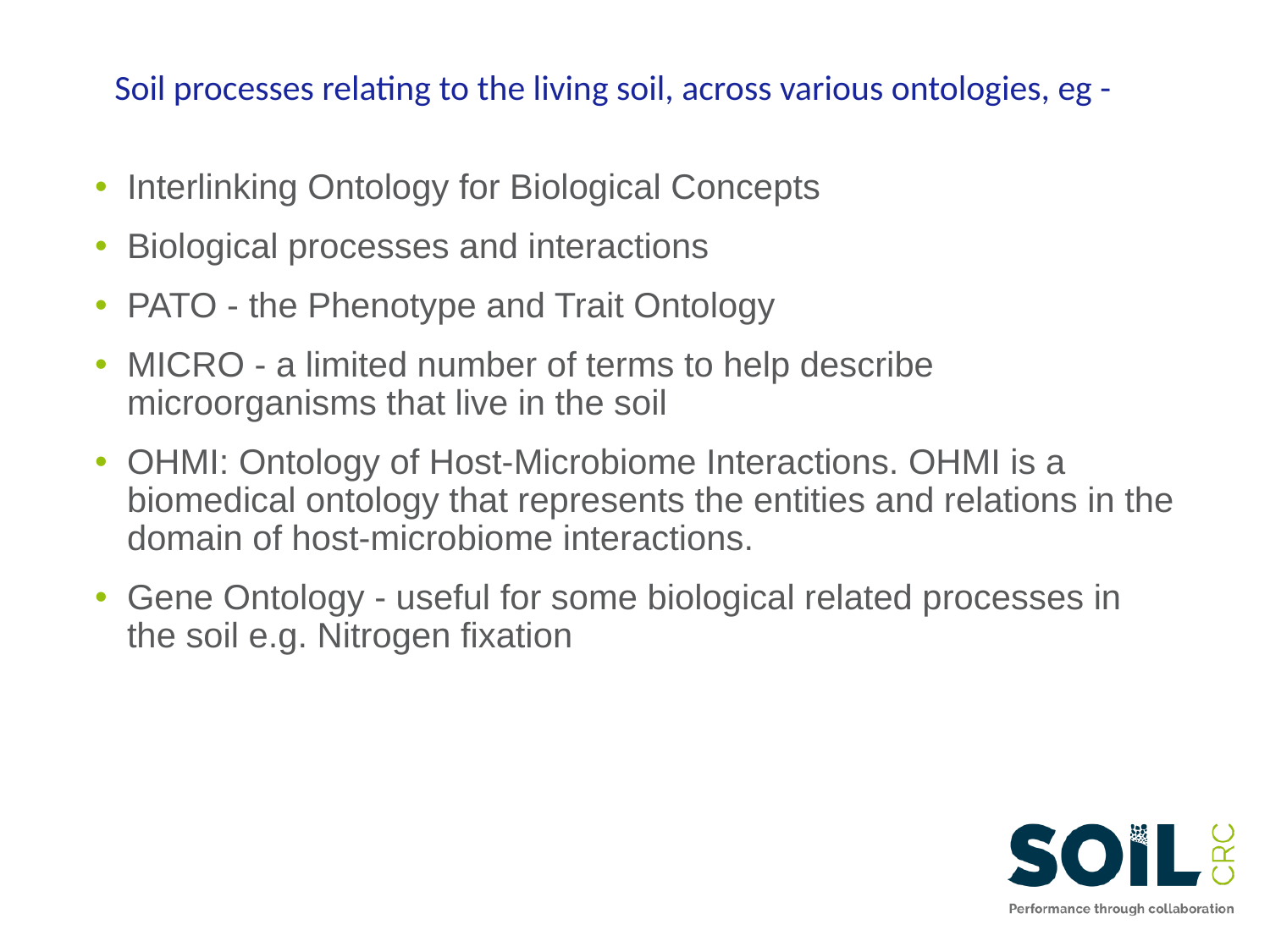

Soil processes relating to the living soil, across various ontologies, eg -

Interlinking Ontology for Biological Concepts
Biological processes and interactions
PATO - the Phenotype and Trait Ontology
MICRO - a limited number of terms to help describe microorganisms that live in the soil
OHMI: Ontology of Host-Microbiome Interactions. OHMI is a biomedical ontology that represents the entities and relations in the domain of host-microbiome interactions.
Gene Ontology - useful for some biological related processes in the soil e.g. Nitrogen fixation